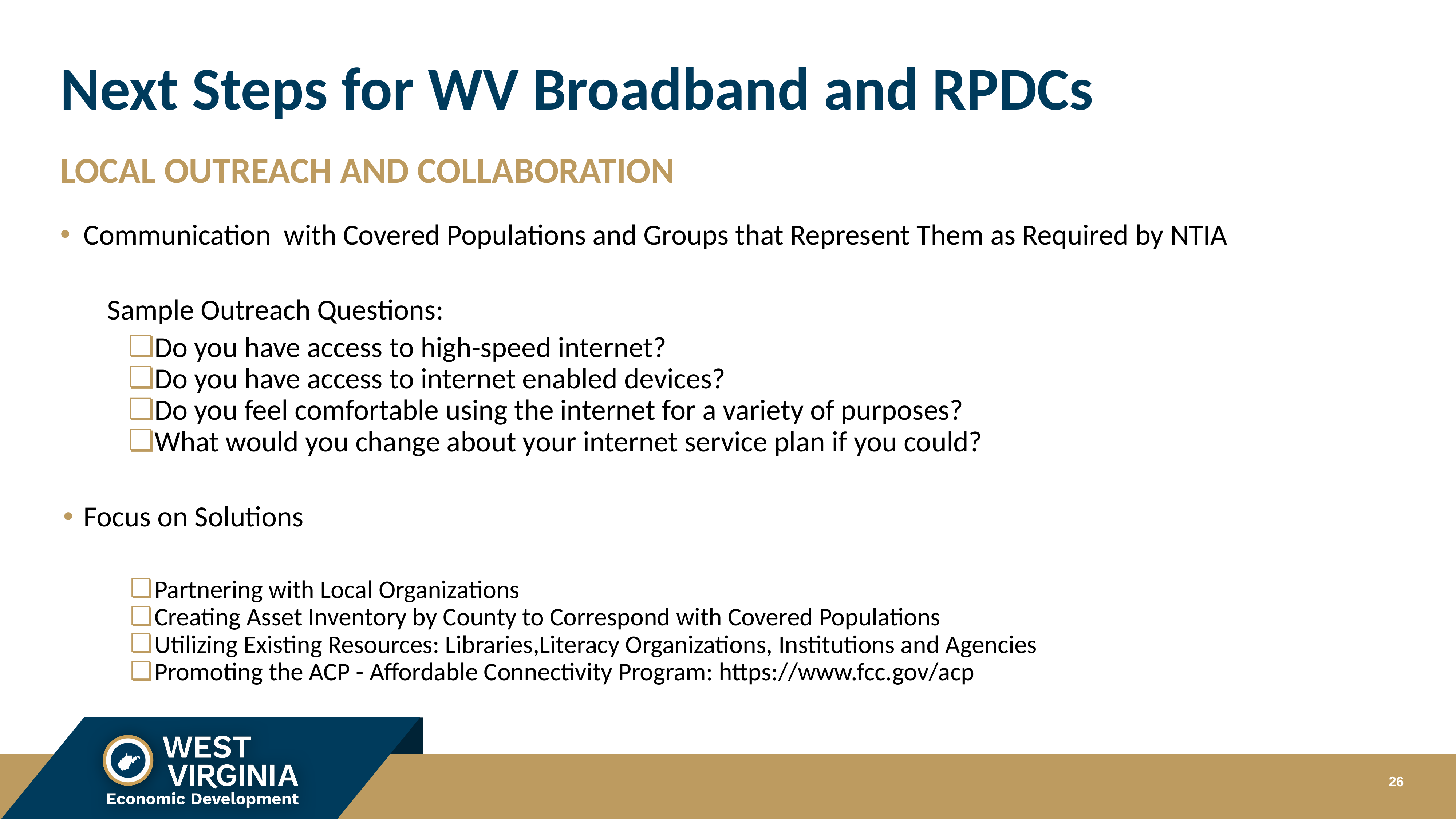

# Next Steps for WV Broadband and RPDCs
LOCAL OUTREACH AND COLLABORATION
Communication  with Covered Populations and Groups that Represent Them as Required by NTIA

Sample Outreach Questions:
Do you have access to high-speed internet?
Do you have access to internet enabled devices?
Do you feel comfortable using the internet for a variety of purposes?
What would you change about your internet service plan if you could?

Focus on Solutions

Partnering with Local Organizations
Creating Asset Inventory by County to Correspond with Covered Populations
Utilizing Existing Resources: Libraries,Literacy Organizations, Institutions and Agencies
Promoting the ACP - Affordable Connectivity Program: https://www.fcc.gov/acp

26